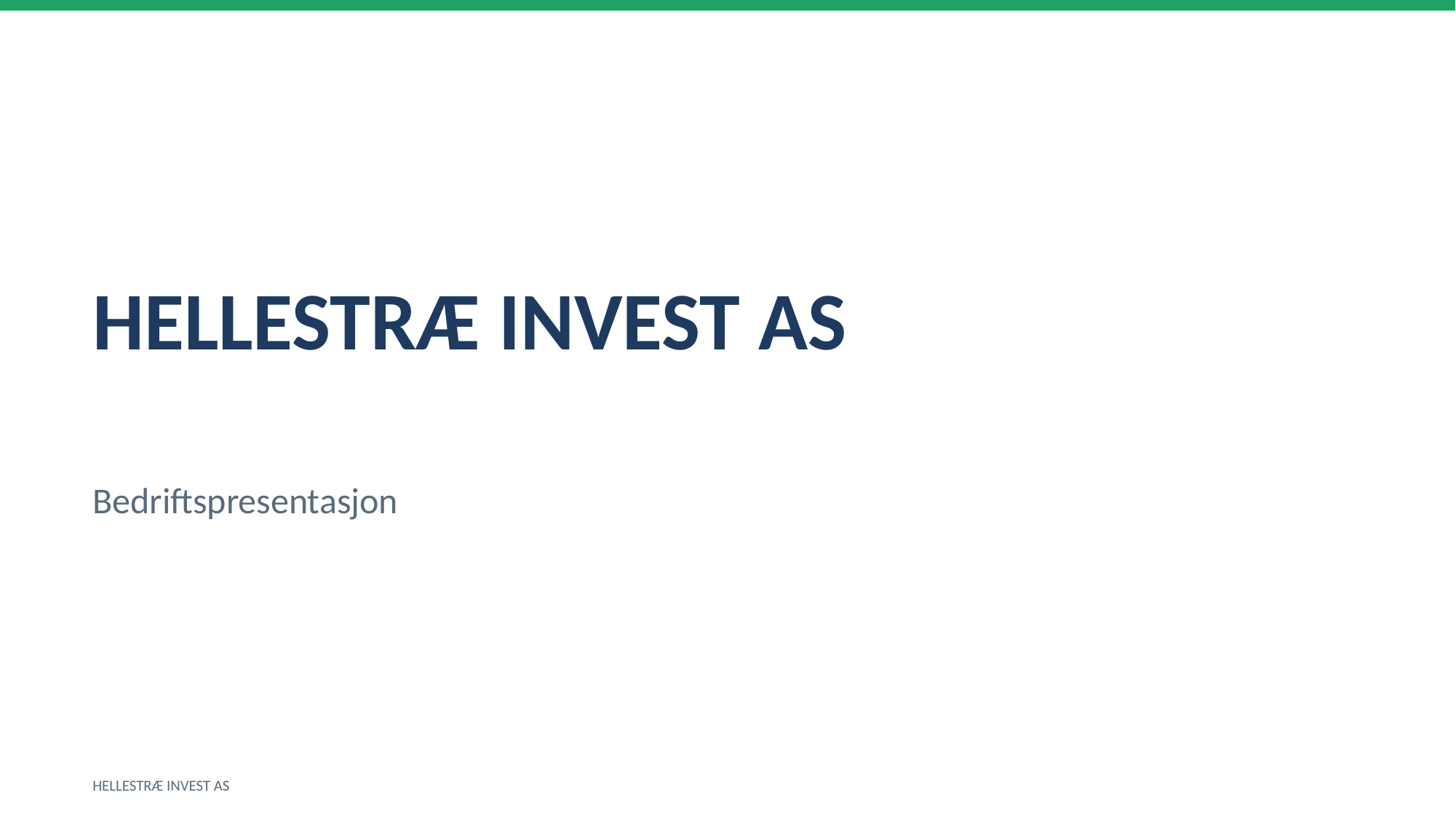

HELLESTRÆ INVEST AS
Bedriftspresentasjon
HELLESTRÆ INVEST AS